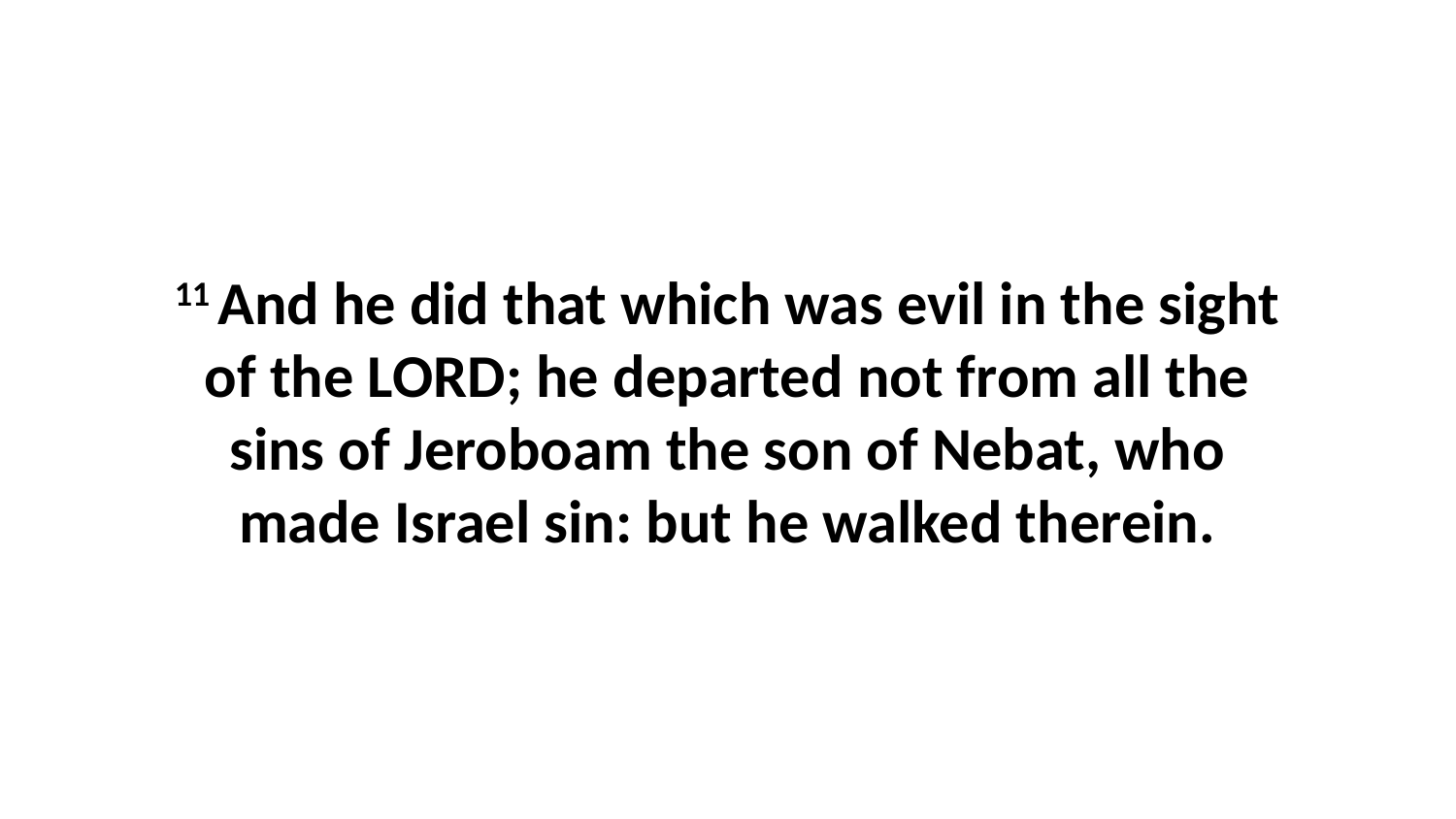

11 And he did that which was evil in the sight of the LORD; he departed not from all the sins of Jeroboam the son of Nebat, who made Israel sin: but he walked therein.